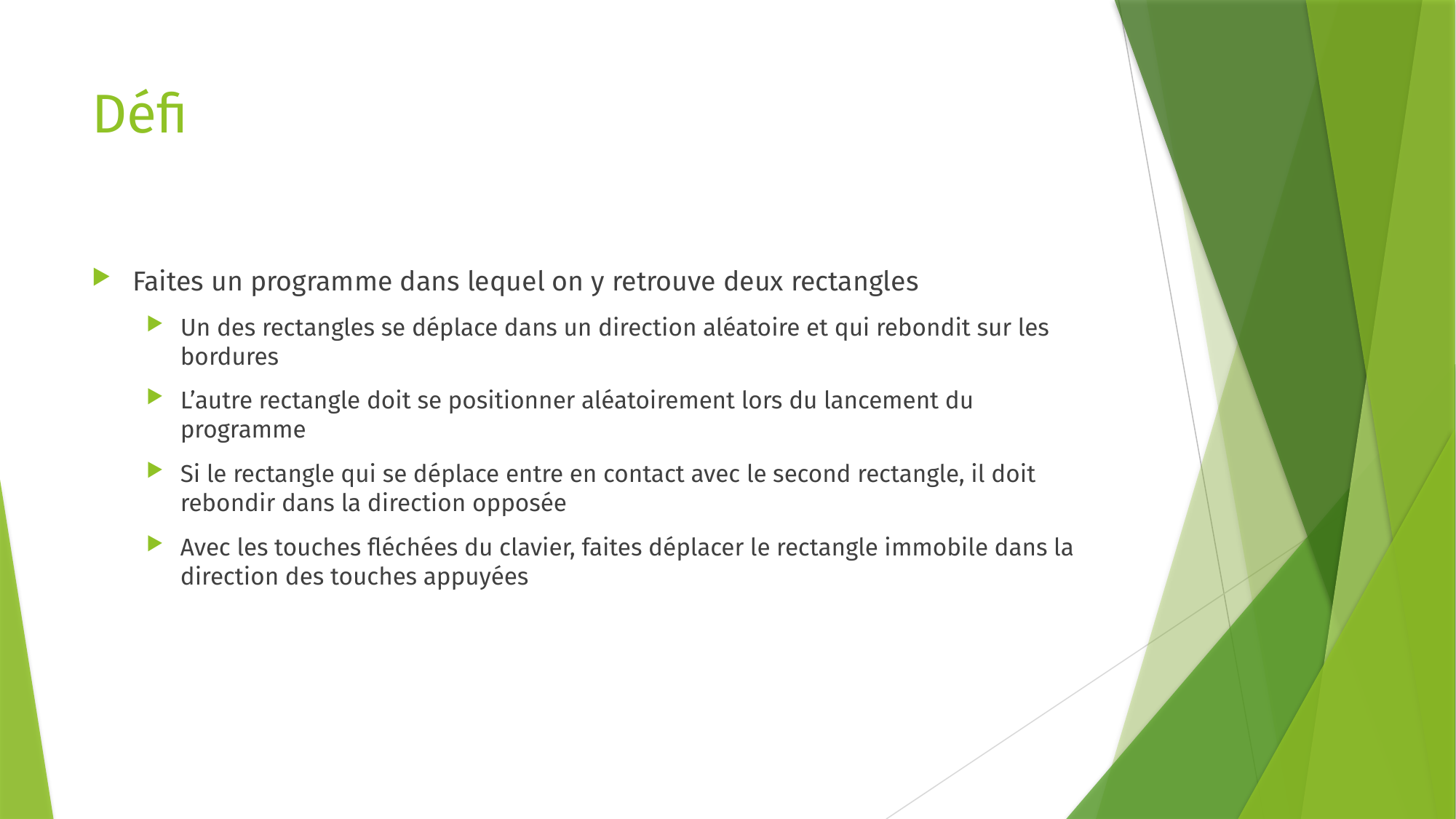

# Défi
Faites un programme dans lequel on y retrouve deux rectangles
Un des rectangles se déplace dans un direction aléatoire et qui rebondit sur les bordures
L’autre rectangle doit se positionner aléatoirement lors du lancement du programme
Si le rectangle qui se déplace entre en contact avec le second rectangle, il doit rebondir dans la direction opposée
Avec les touches fléchées du clavier, faites déplacer le rectangle immobile dans la direction des touches appuyées